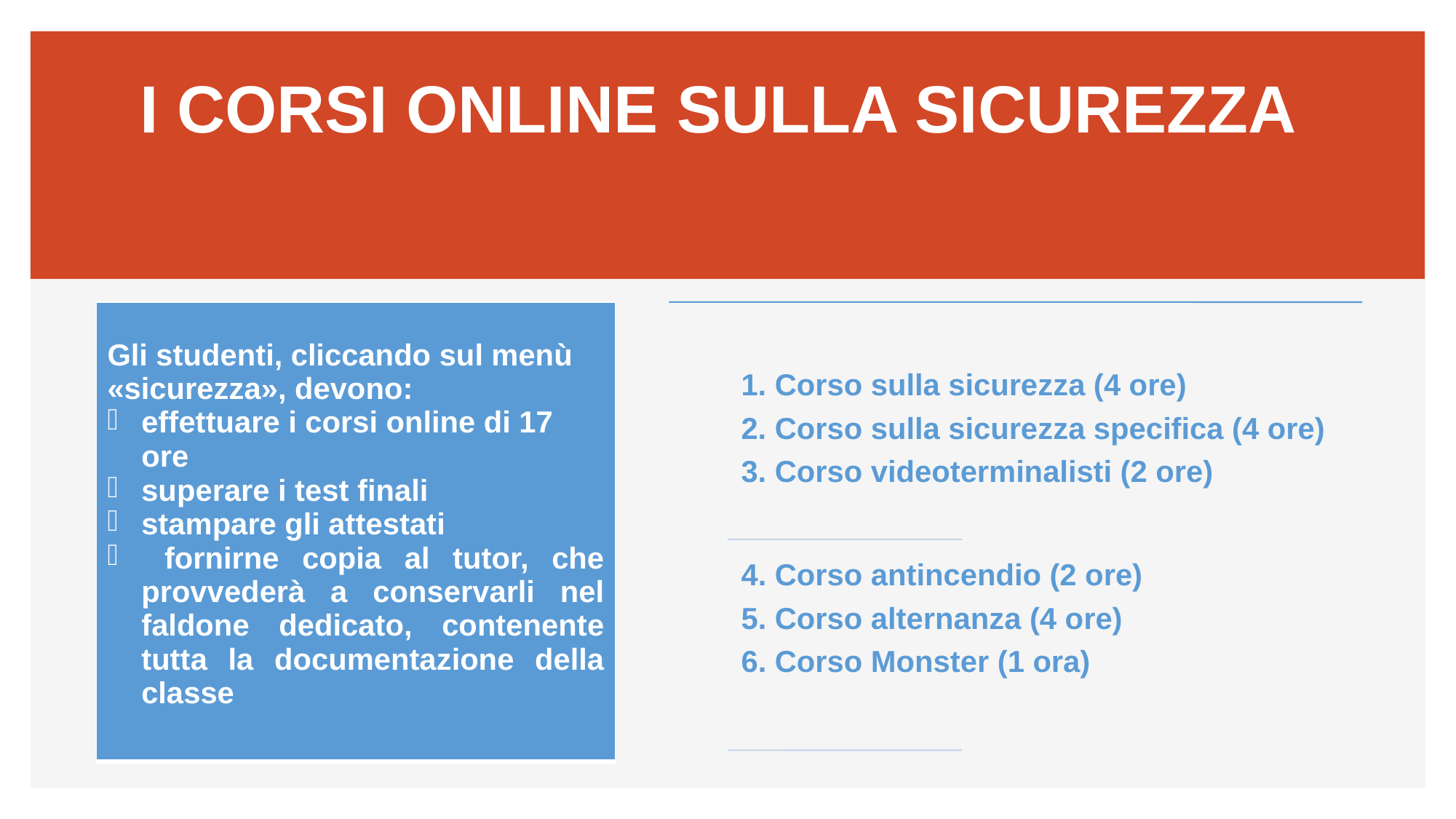

# I CORSI ONLINE SULLA SICUREZZA
| Gli studenti, cliccando sul menù «sicurezza», devono: effettuare i corsi online di 17 ore superare i test finali stampare gli attestati fornirne copia al tutor, che provvederà a conservarli nel faldone dedicato, contenente tutta la documentazione della classe |
| --- |

1. Corso sulla sicurezza (4 ore)
2. Corso sulla sicurezza specifica (4 ore)
3. Corso videoterminalisti (2 ore)
4. Corso antincendio (2 ore)
5. Corso alternanza (4 ore)
6. Corso Monster (1 ora)